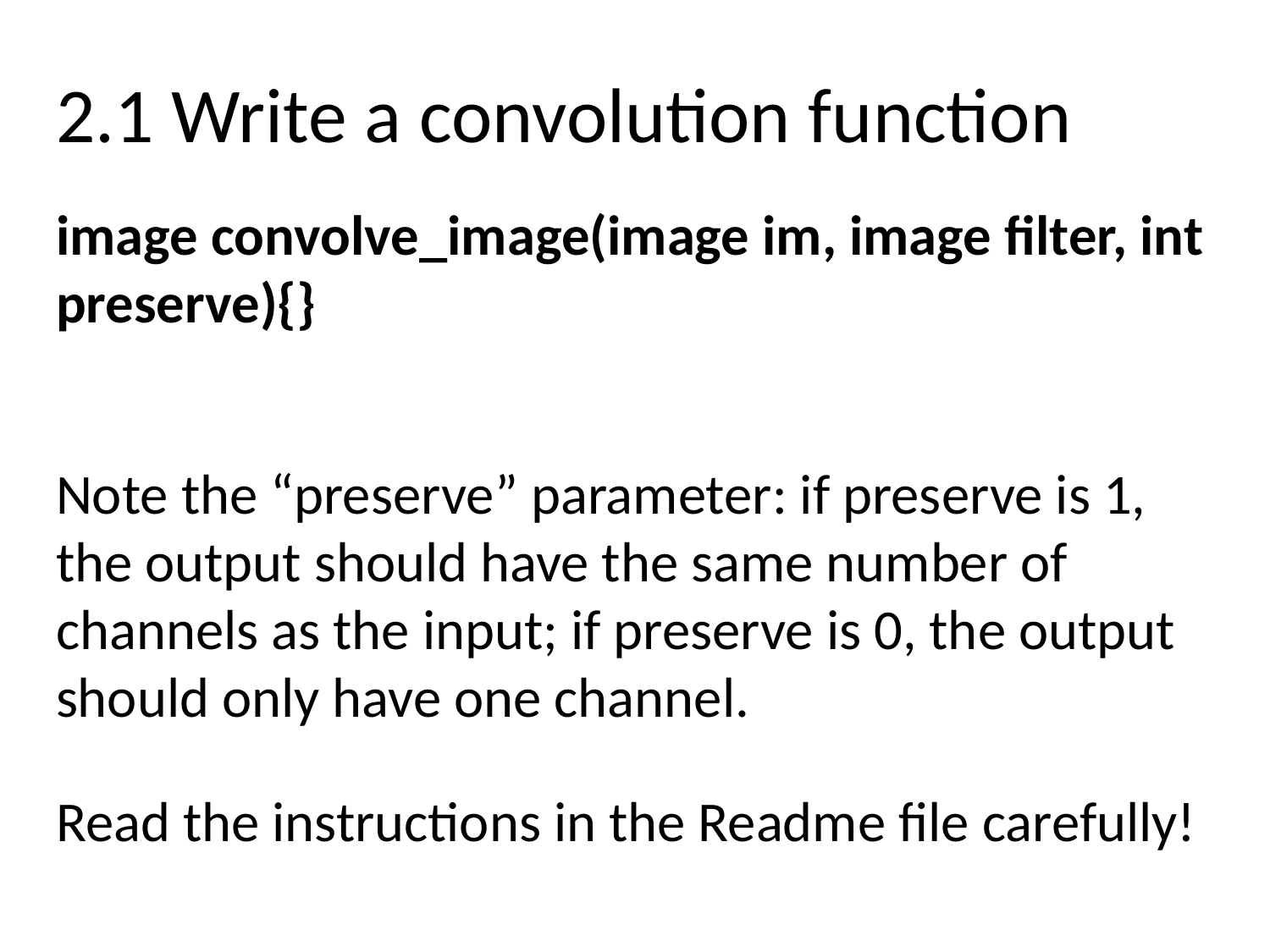

# 2.1 Write a convolution function
image convolve_image(image im, image filter, int preserve){}

Note the “preserve” parameter: if preserve is 1, the output should have the same number of channels as the input; if preserve is 0, the output should only have one channel.
Read the instructions in the Readme file carefully!